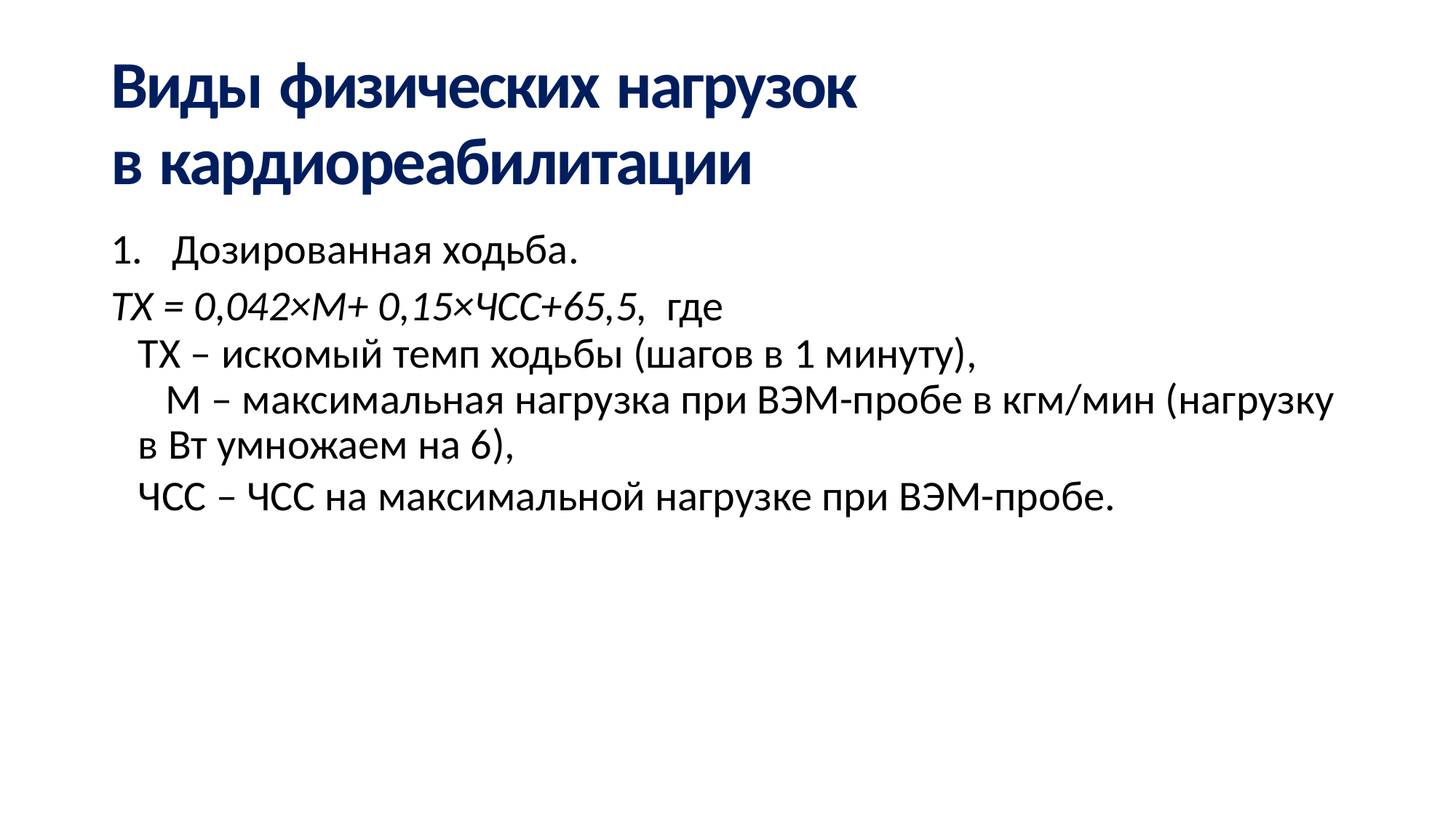

Виды физических нагрузок
в кардиореабилитации

1.   Дозированная ходьба.
ТХ = 0,042×М+ 0,15×ЧСС+65,5,  где
ТХ – искомый темп ходьбы (шагов в 1 минуту),
М – максимальная нагрузка при ВЭМ-пробе в кгм/мин (нагрузку в Вт умножаем на 6),
ЧСС – ЧСС на максимальной нагрузке при ВЭМ-пробе.